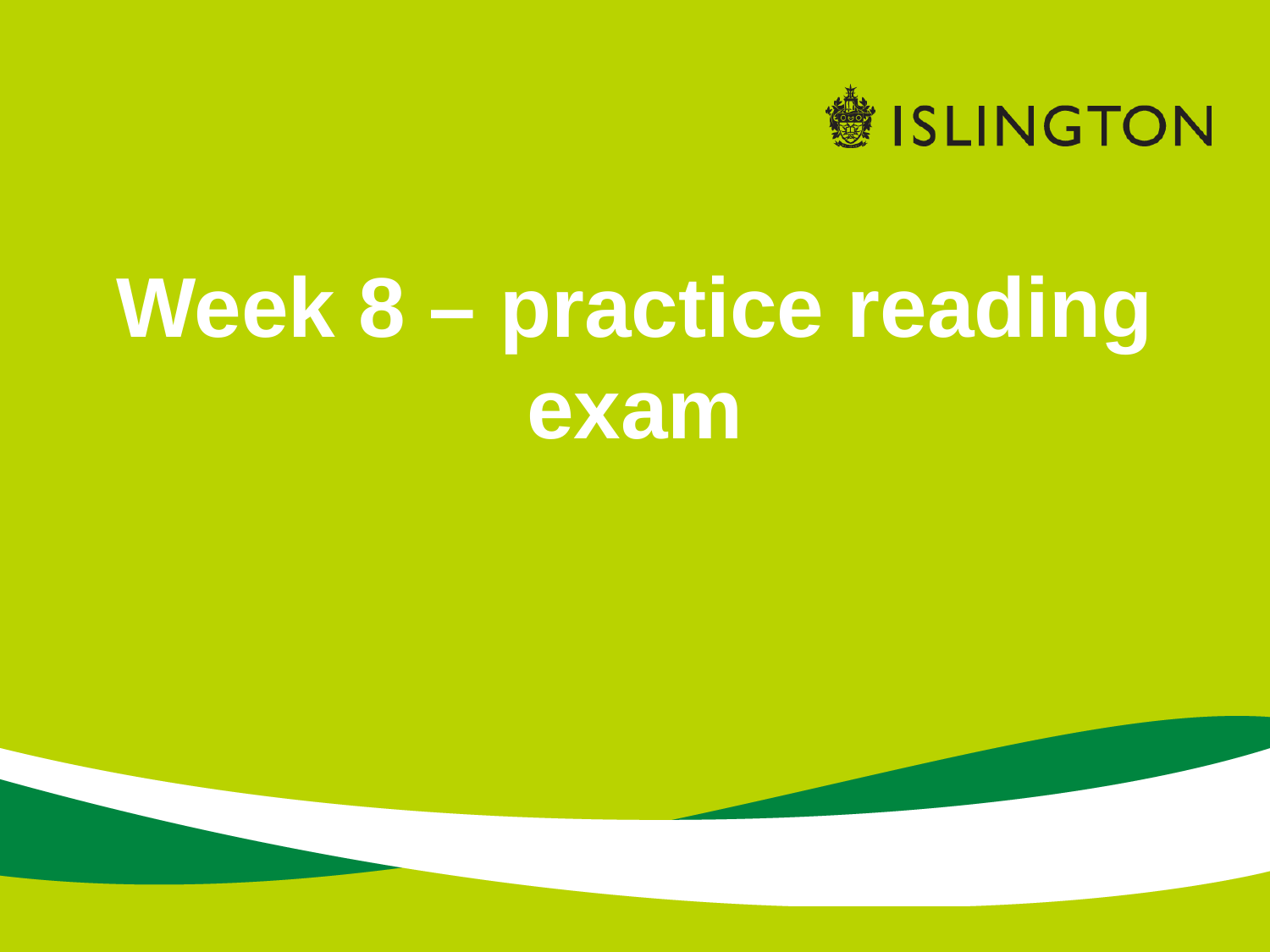

# Week 8 – practice reading exam